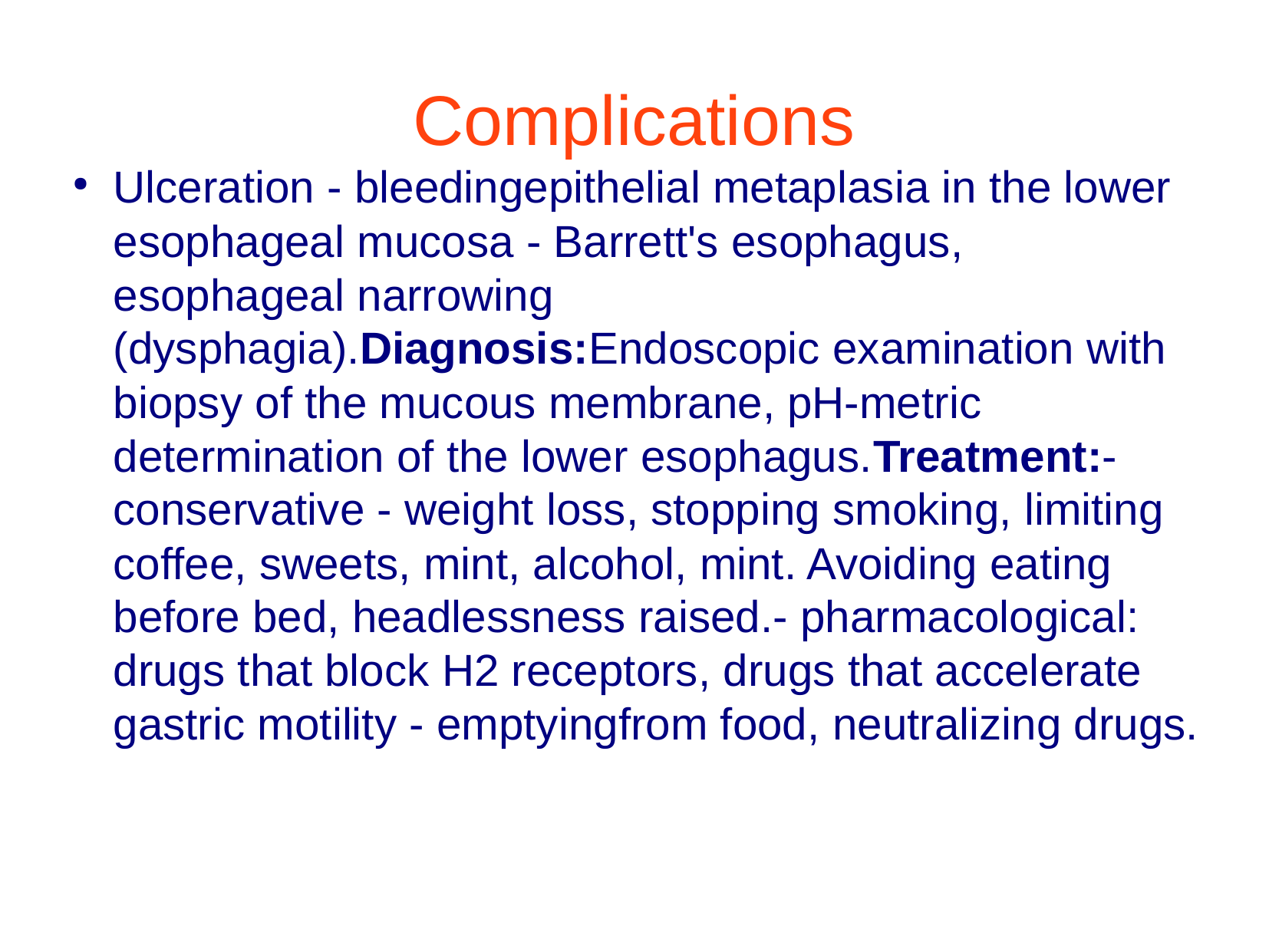

Complications
Ulceration - bleedingepithelial metaplasia in the lower esophageal mucosa - Barrett's esophagus, esophageal narrowing (dysphagia).Diagnosis:Endoscopic examination with biopsy of the mucous membrane, pH-metric determination of the lower esophagus.Treatment:-conservative - weight loss, stopping smoking, limiting coffee, sweets, mint, alcohol, mint. Avoiding eating before bed, headlessness raised.- pharmacological: drugs that block H2 receptors, drugs that accelerate gastric motility - emptyingfrom food, neutralizing drugs.